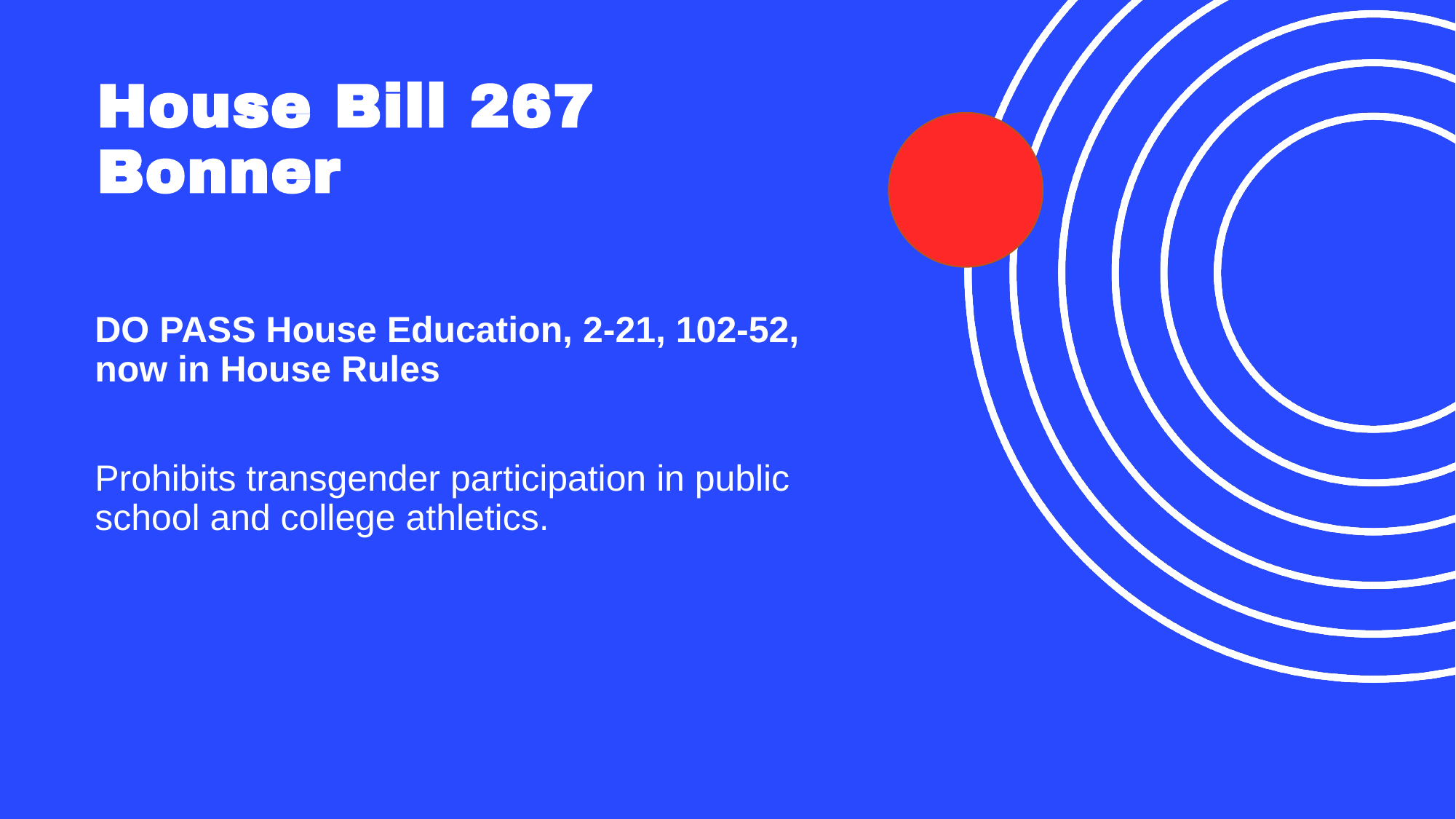

# House Bill 267 Bonner
DO PASS House Education, 2-21, 102-52, now in House Rules

Prohibits transgender participation in public school and college athletics.